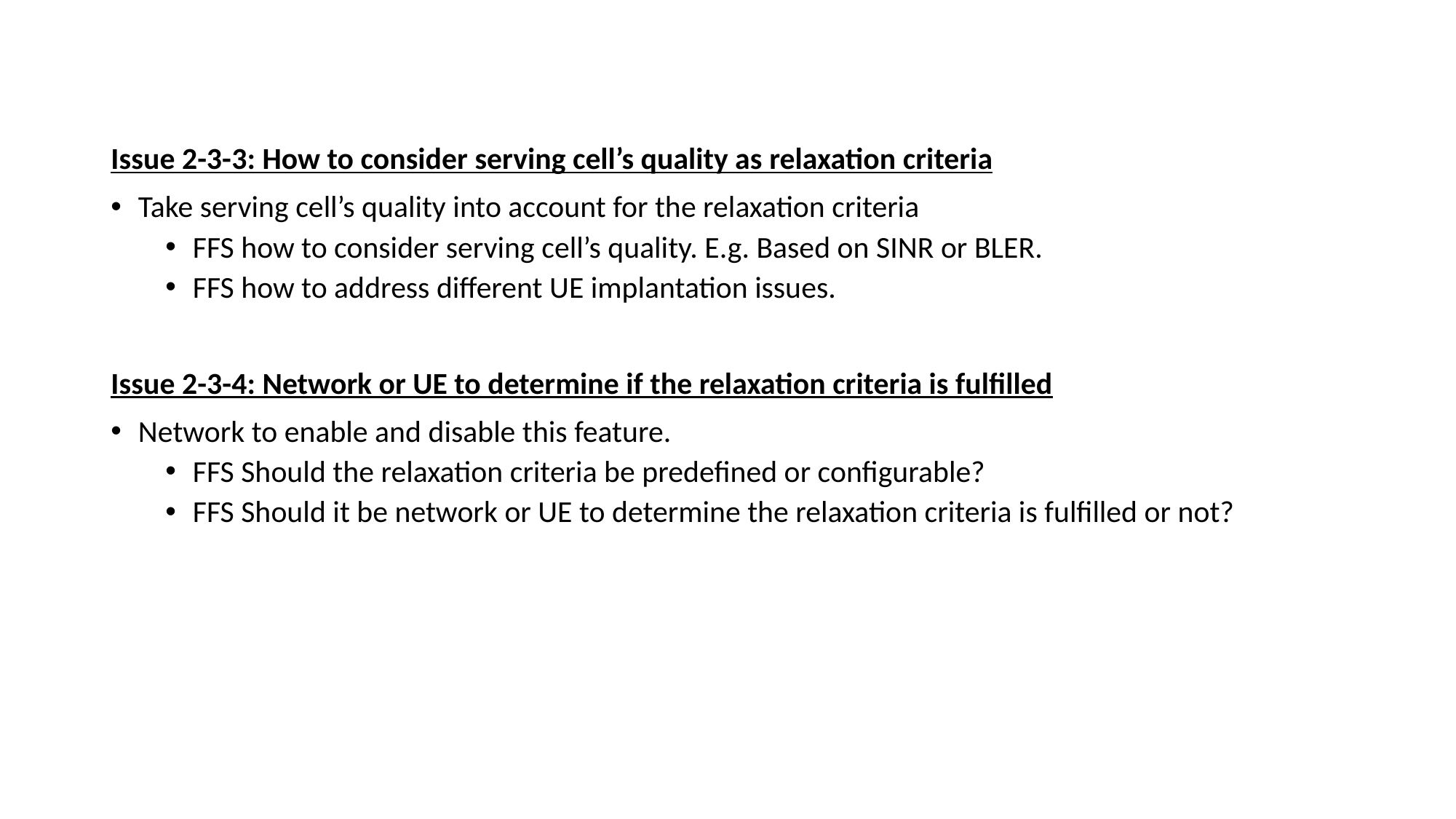

#
Issue 2-3-3: How to consider serving cell’s quality as relaxation criteria
Take serving cell’s quality into account for the relaxation criteria
FFS how to consider serving cell’s quality. E.g. Based on SINR or BLER.
FFS how to address different UE implantation issues.

Issue 2-3-4: Network or UE to determine if the relaxation criteria is fulfilled
Network to enable and disable this feature.
FFS Should the relaxation criteria be predefined or configurable?
FFS Should it be network or UE to determine the relaxation criteria is fulfilled or not?